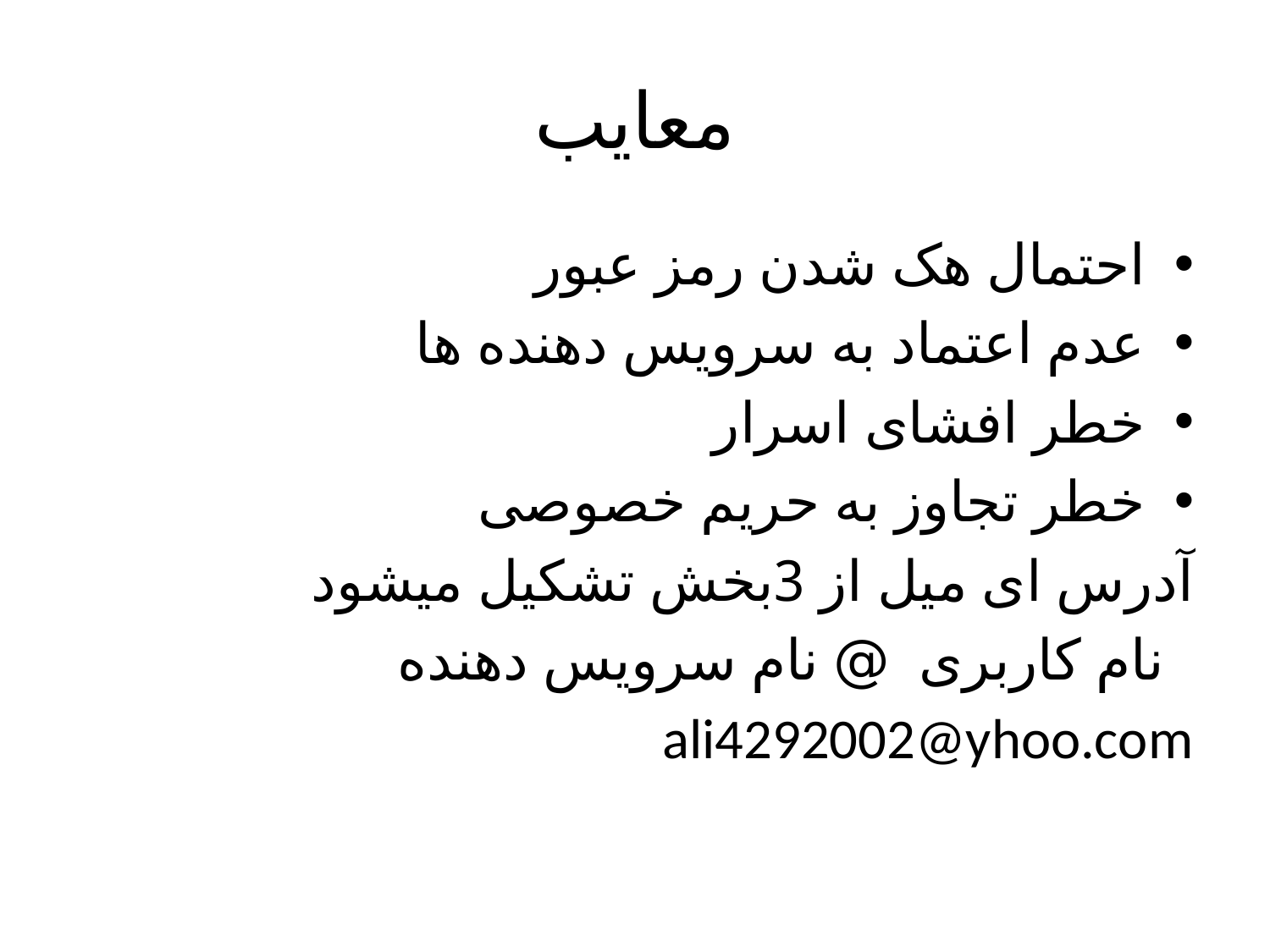

# معایب
احتمال هک شدن رمز عبور
عدم اعتماد به سرویس دهنده ها
خطر افشای اسرار
خطر تجاوز به حریم خصوصی
آدرس ای میل از 3بخش تشکیل میشود
  نام کاربری  @ نام سرویس دهنده
ali4292002@yhoo.com